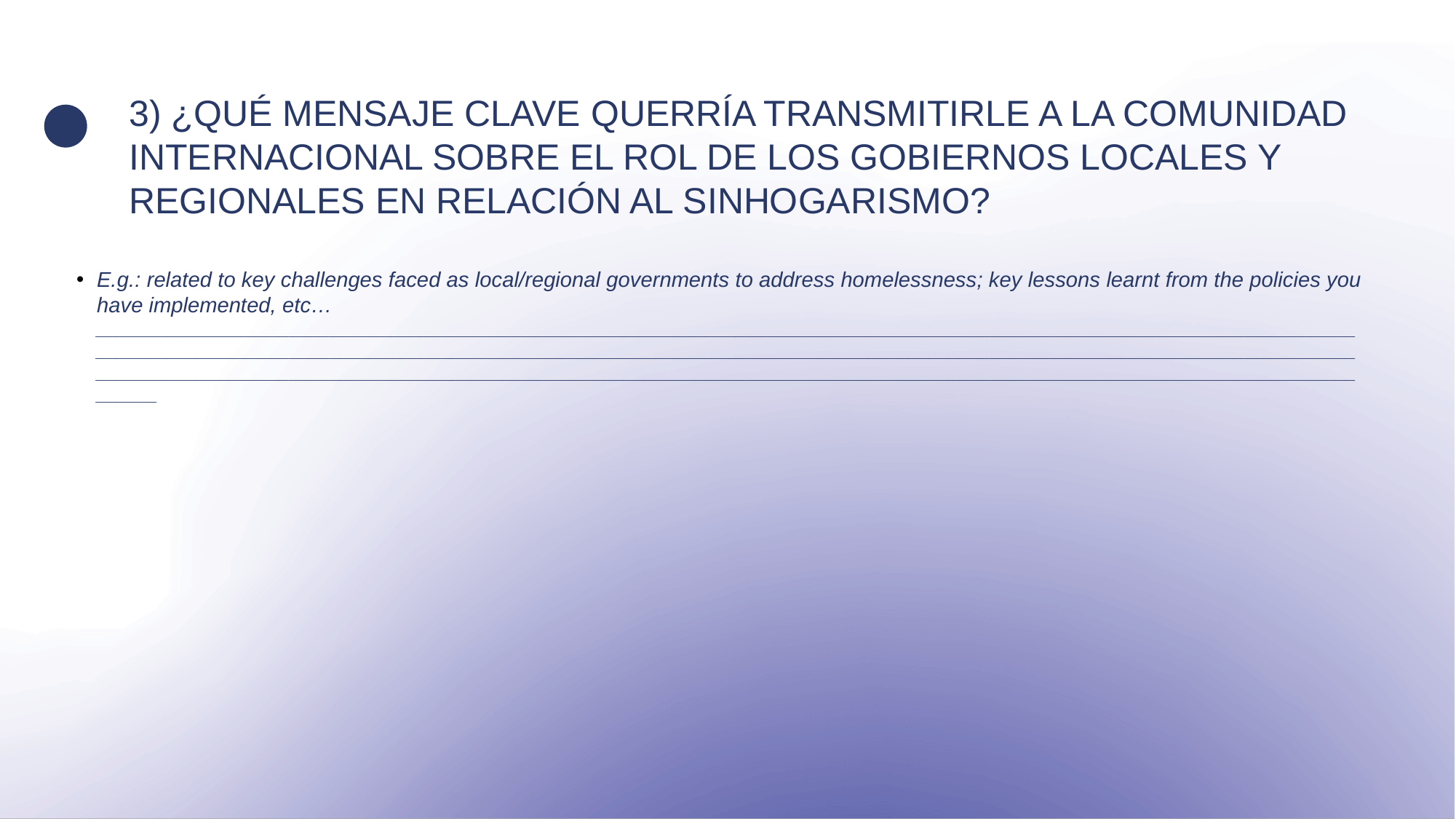

3) ¿QUÉ MENSAJE CLAVE QUERRÍA TRANSMITIRLE A LA COMUNIDAD INTERNACIONAL SOBRE EL ROL DE LOS GOBIERNOS LOCALES Y REGIONALES EN RELACIÓN AL SINHOGARISMO?

E.g.: related to key challenges faced as local/regional governments to address homelessness; key lessons learnt from the policies you have implemented, etc…
__________________________________________________________________________________________________________________________________________________________________________________________________________________________________________________________________________________________________________________________________________________________________________________________